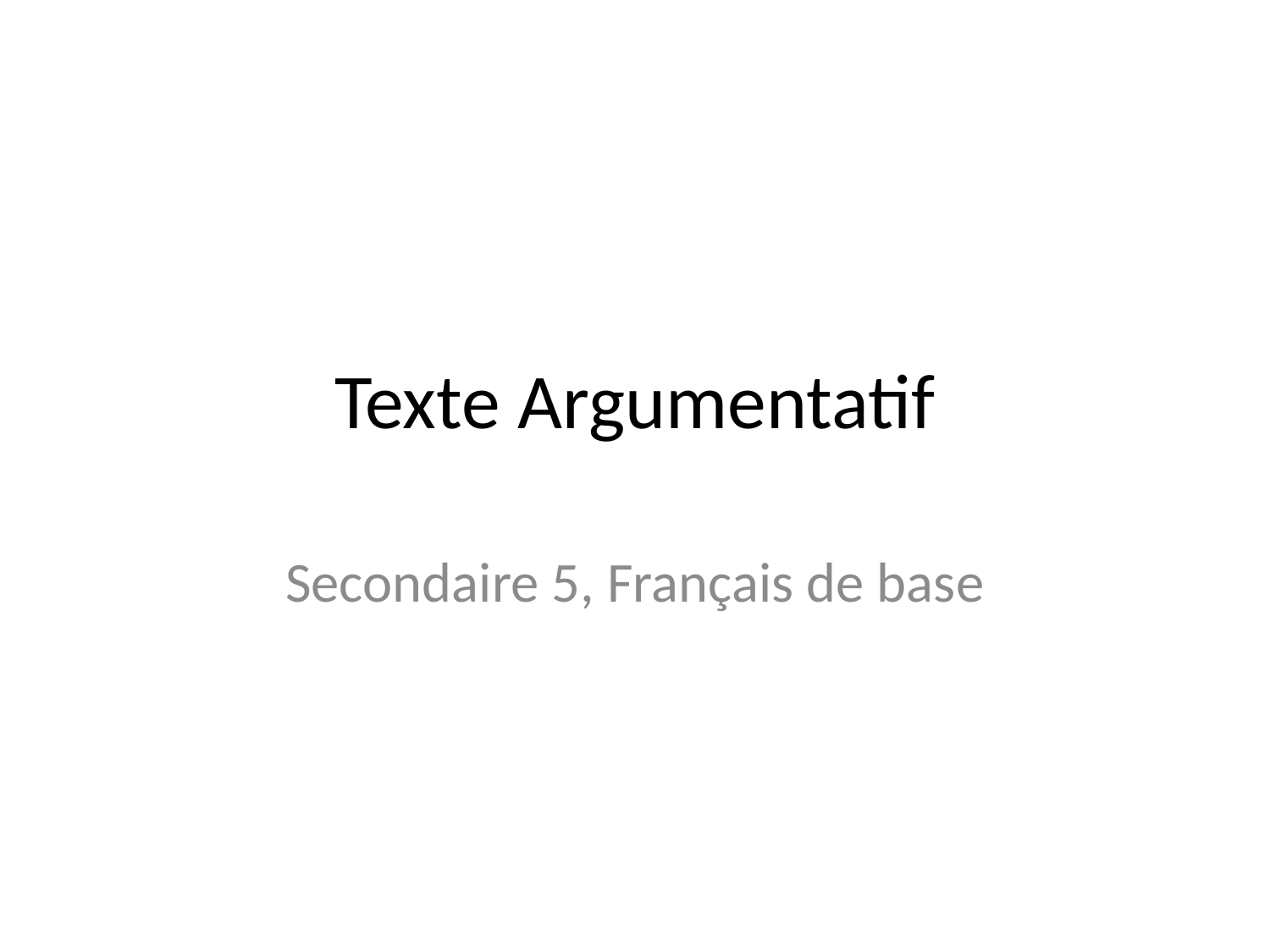

# Texte Argumentatif
Secondaire 5, Français de base